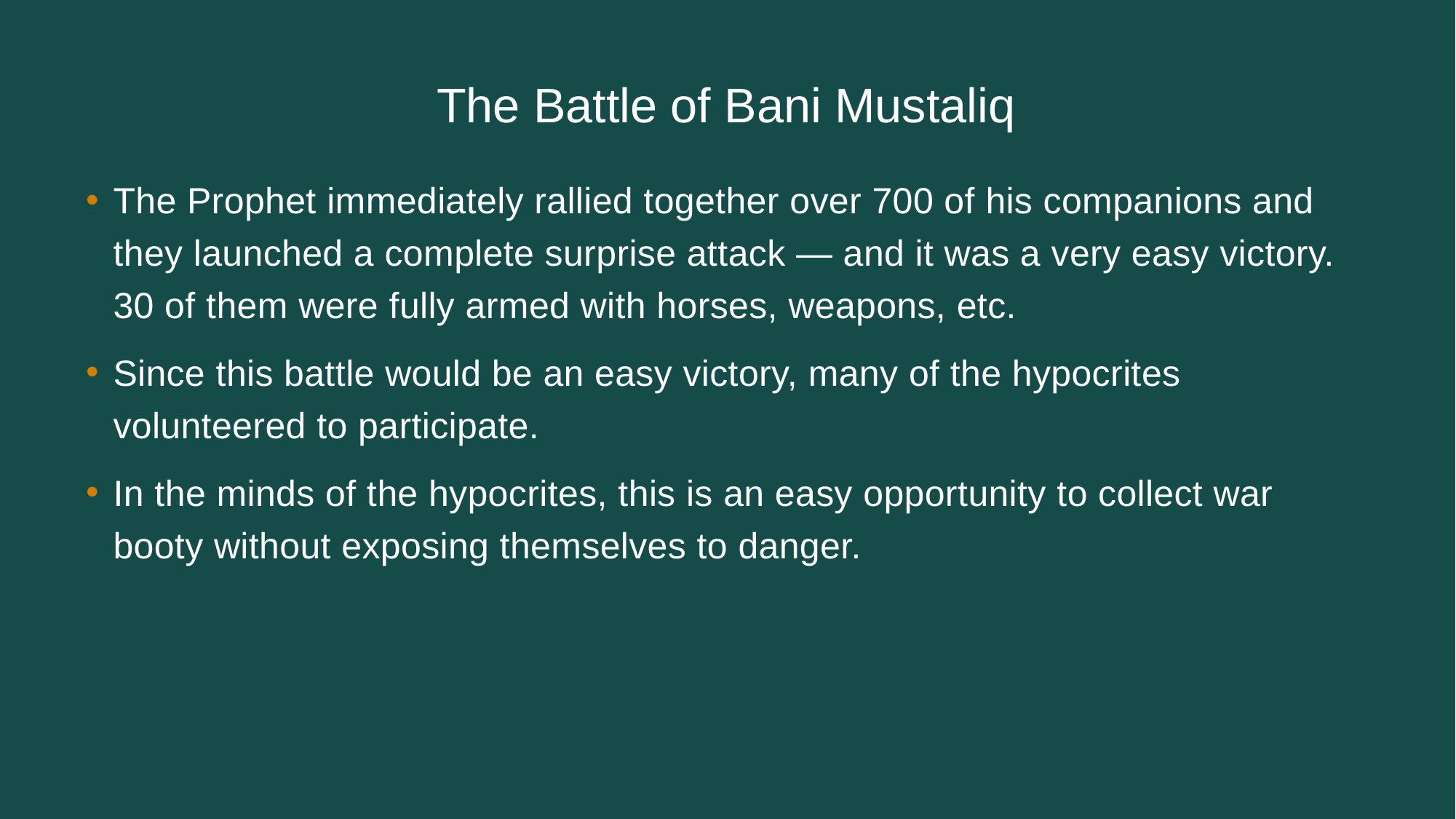

# The Battle of Bani Mustaliq
The Prophet immediately rallied together over 700 of his companions and they launched a complete surprise attack — and it was a very easy victory. 30 of them were fully armed with horses, weapons, etc.
Since this battle would be an easy victory, many of the hypocrites volunteered to participate.
In the minds of the hypocrites, this is an easy opportunity to collect war booty without exposing themselves to danger.